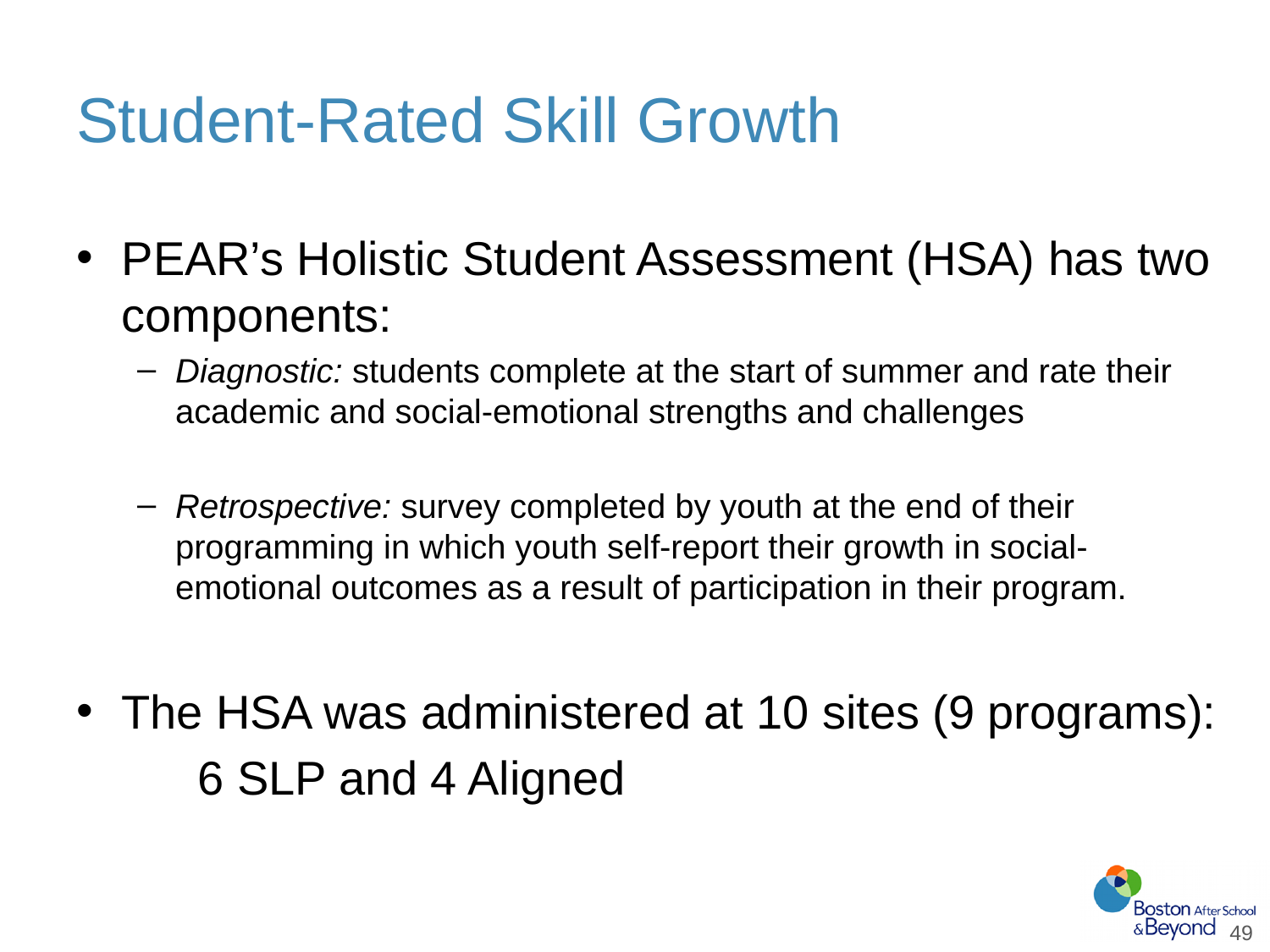

# Student-Rated Skill Growth
PEAR’s Holistic Student Assessment (HSA) has two components:
Diagnostic: students complete at the start of summer and rate their academic and social-emotional strengths and challenges

Retrospective: survey completed by youth at the end of their programming in which youth self-report their growth in social-emotional outcomes as a result of participation in their program.

The HSA was administered at 10 sites (9 programs):
	6 SLP and 4 Aligned
49